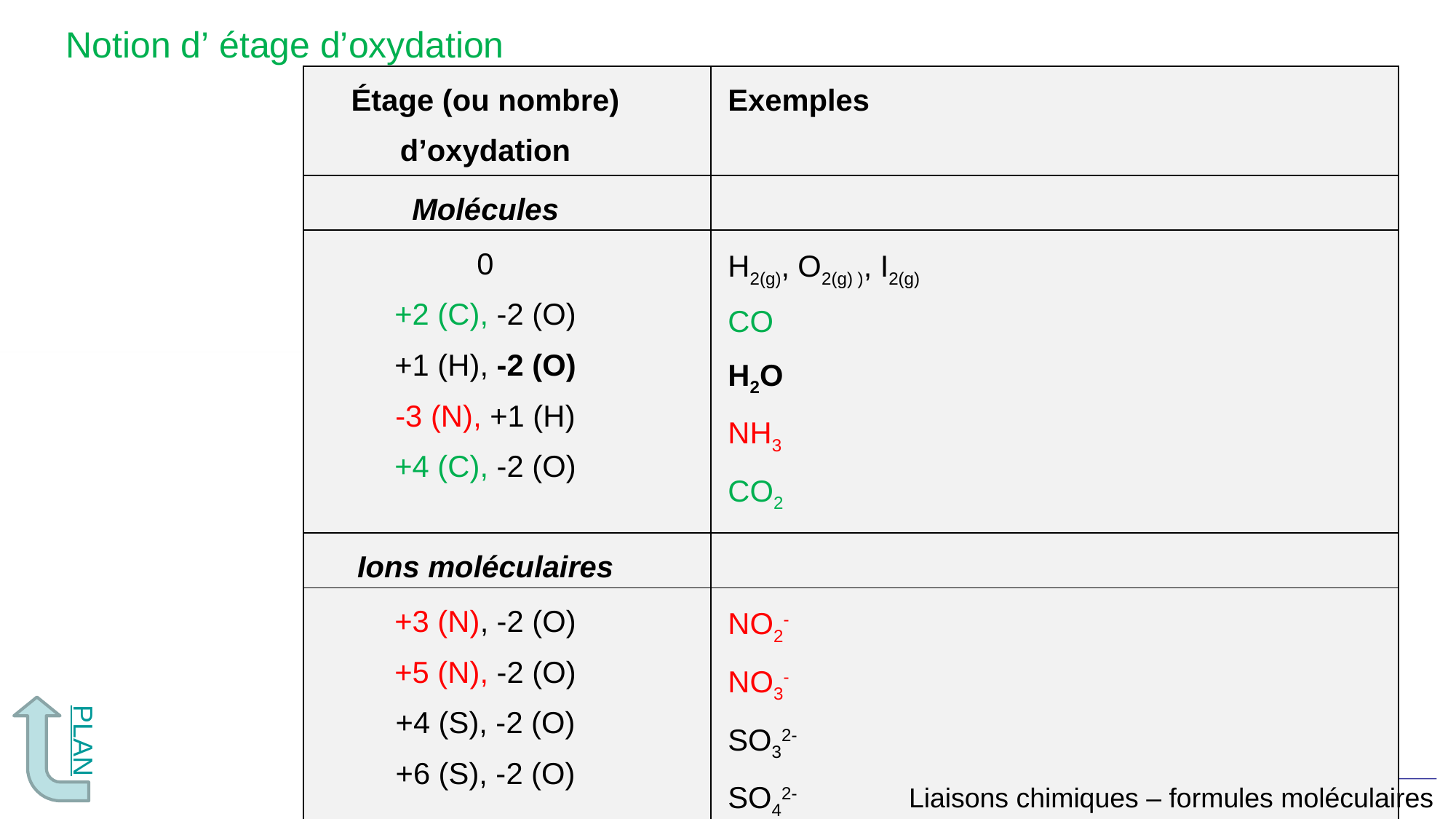

Notion d’ étage d’oxydation
| Étage (ou nombre) d’oxydation | Exemples |
| --- | --- |
| Molécules |  |
| 0 +2 (C), -2 (O) +1 (H), -2 (O) -3 (N), +1 (H) +4 (C), -2 (O) | H2(g), O2(g) ), I2(g) CO H2O NH3 CO2 |
| Ions moléculaires |  |
| +3 (N), -2 (O) +5 (N), -2 (O) +4 (S), -2 (O) +6 (S), -2 (O) | NO2- NO3- SO32- SO42- |

PLAN
Liaisons chimiques – formules moléculaires